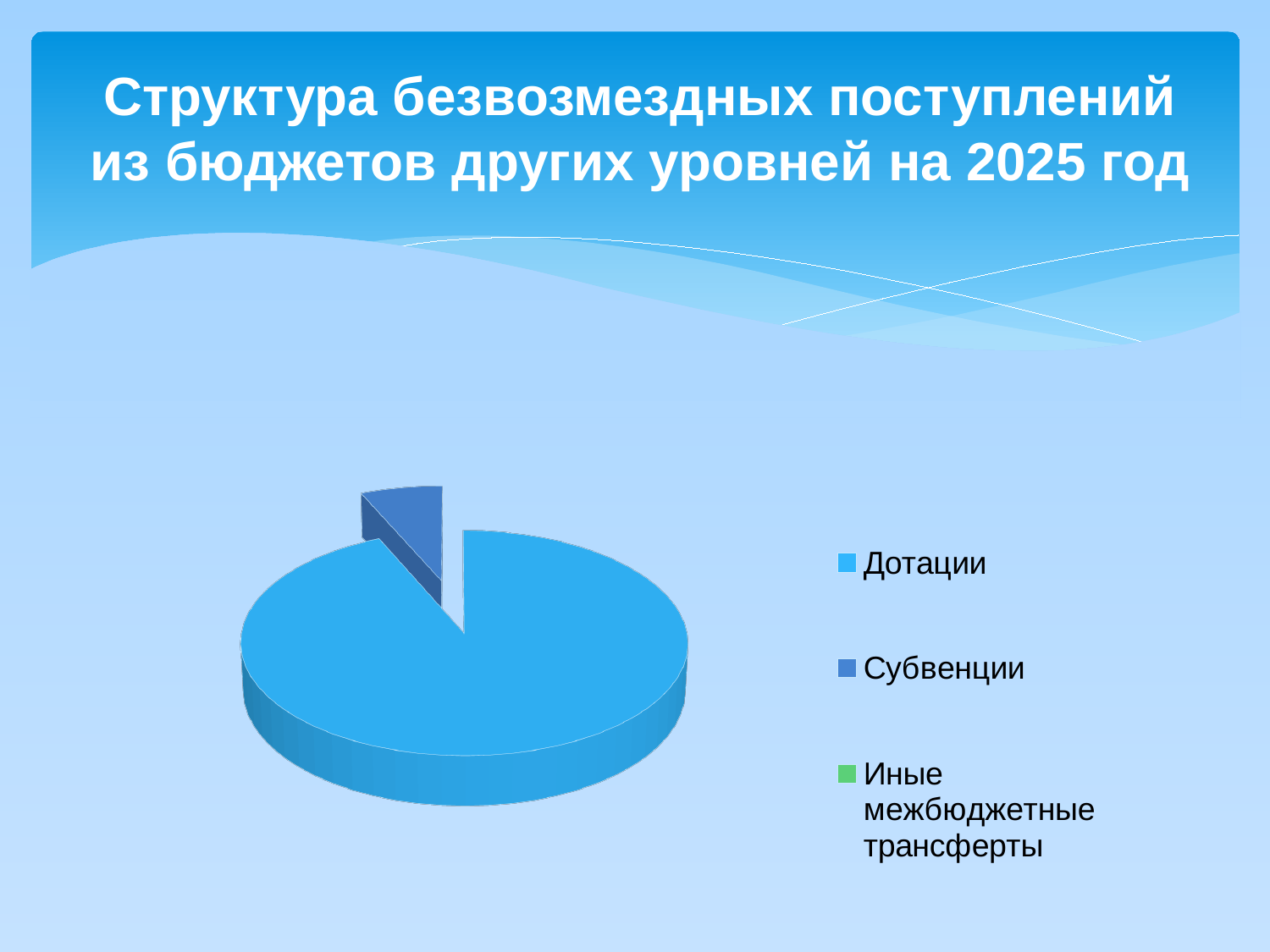

# Структура безвозмездных поступлений из бюджетов других уровней на 2025 год

[unsupported chart]